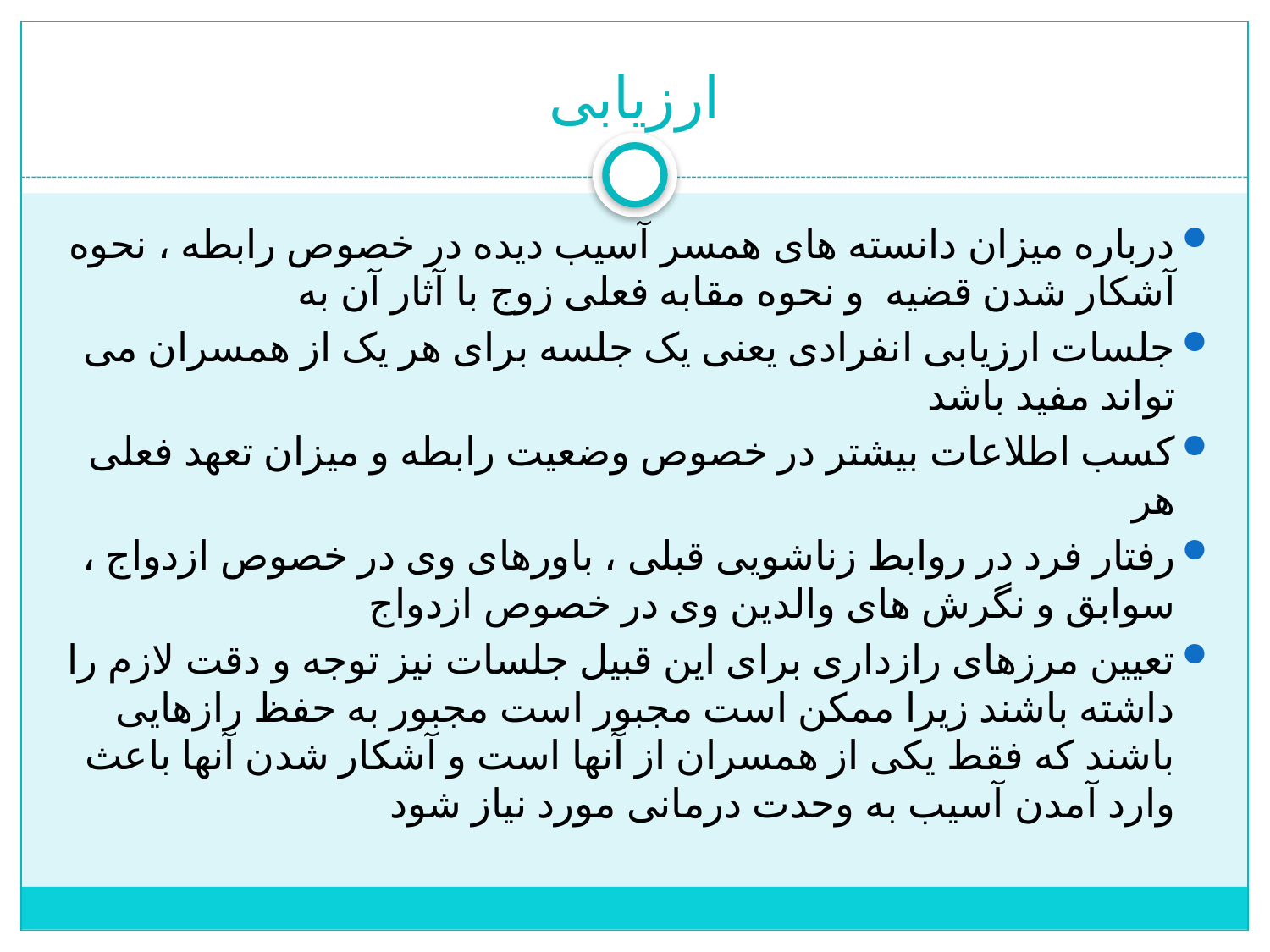

# ارزیابی
درباره میزان دانسته های همسر آسیب دیده در خصوص رابطه ، نحوه آشکار شدن قضیه  و نحوه مقابه فعلی زوج با آثار آن به
جلسات ارزیابی انفرادی یعنی یک جلسه برای هر یک از همسران می تواند مفید باشد
کسب اطلاعات بیشتر در خصوص وضعیت رابطه و میزان تعهد فعلی هر
رفتار فرد در روابط زناشویی قبلی ، باورهای وی در خصوص ازدواج ، سوابق و نگرش های والدین وی در خصوص ازدواج
تعیین مرزهای رازداری برای این قبیل جلسات نیز توجه و دقت لازم را داشته باشند زیرا ممکن است مجبور است مجبور به حفظ رازهایی باشند که فقط یکی از همسران از آنها است و آشکار شدن آنها باعث وارد آمدن آسیب به وحدت درمانی مورد نیاز شود